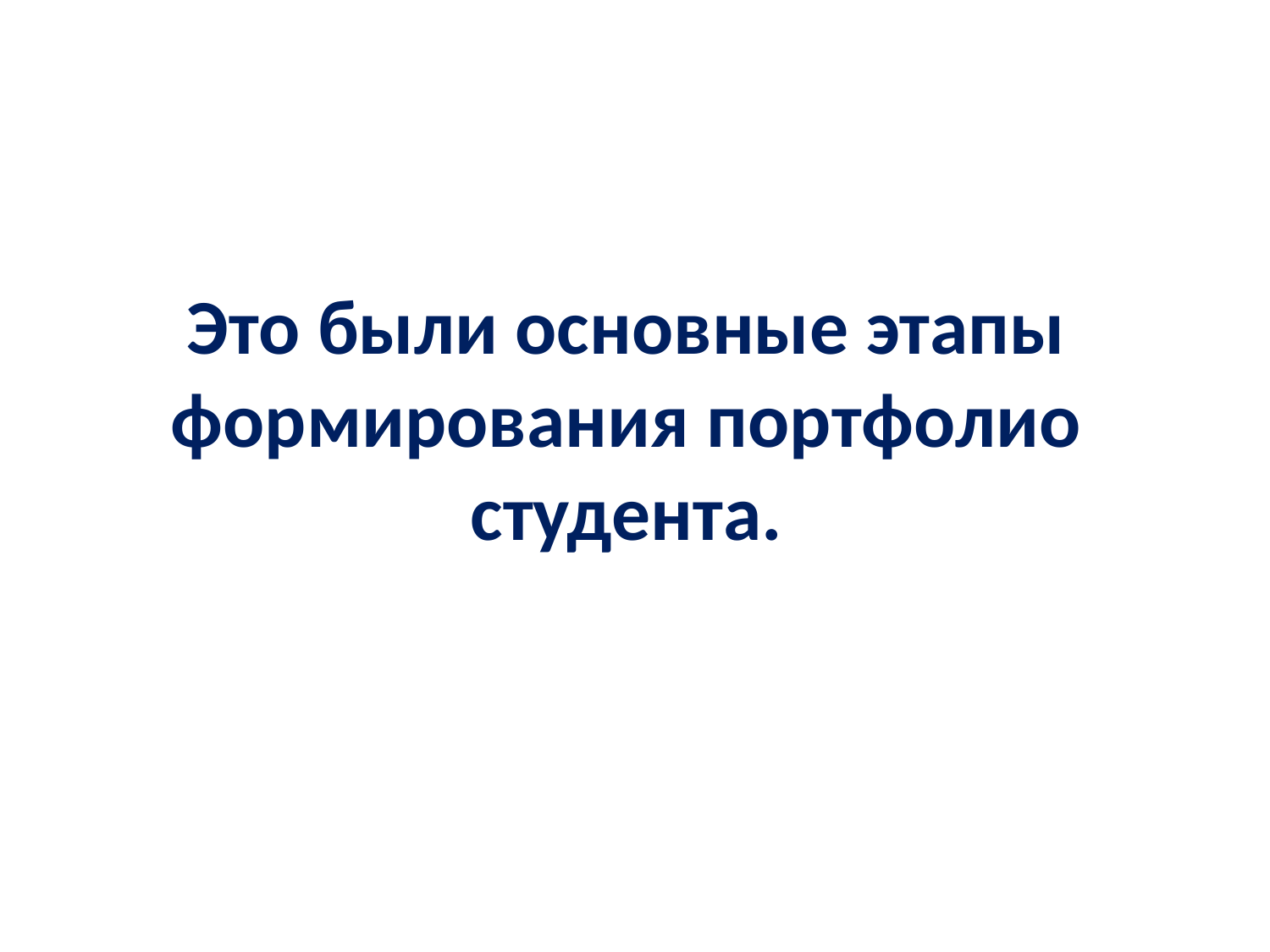

# Это были основные этапы формирования портфолио студента.